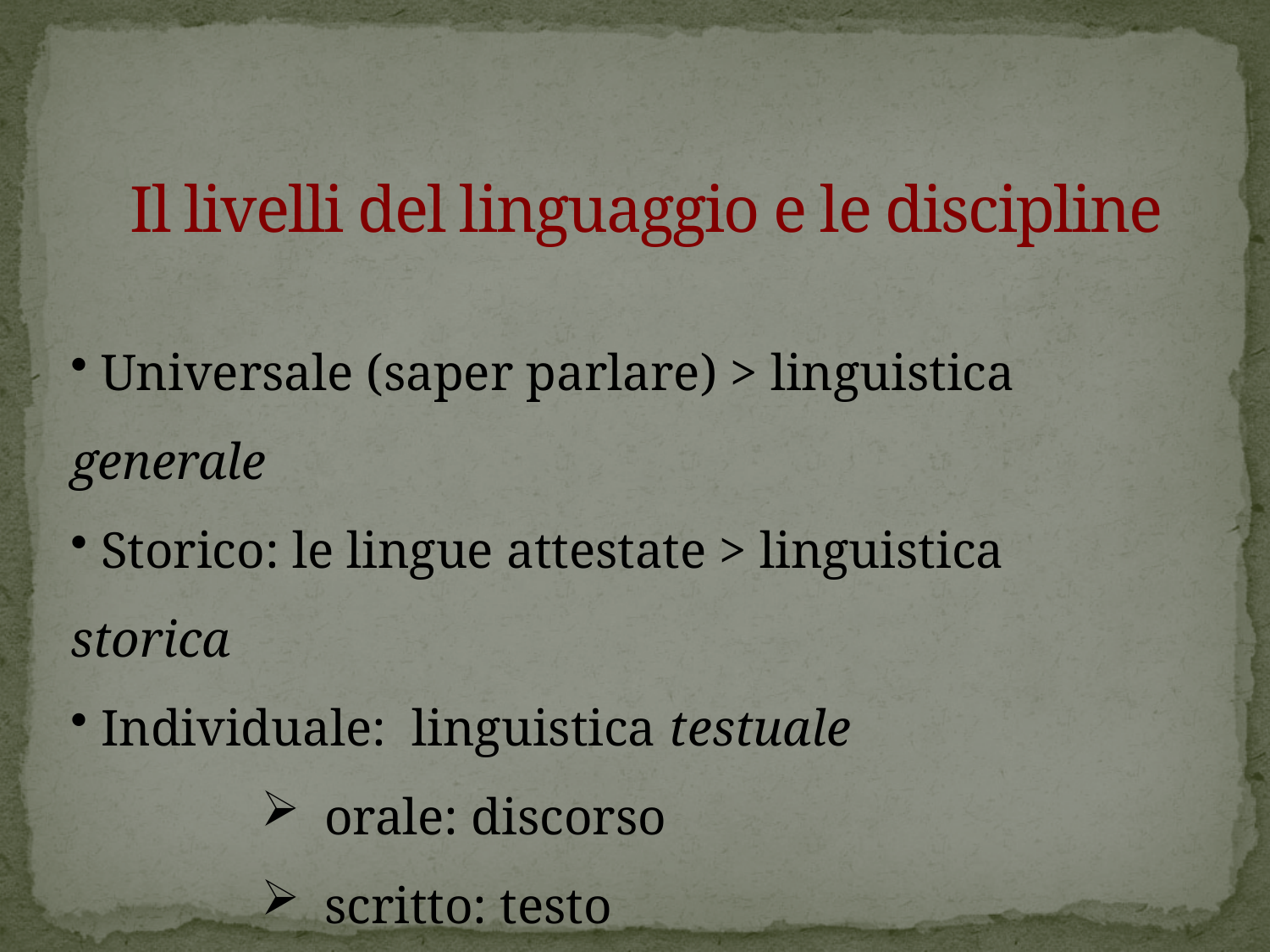

Il livelli del linguaggio e le discipline
 Universale (saper parlare) > linguistica generale
 Storico: le lingue attestate > linguistica storica
 Individuale:  linguistica testuale
orale: discorso
scritto: testo